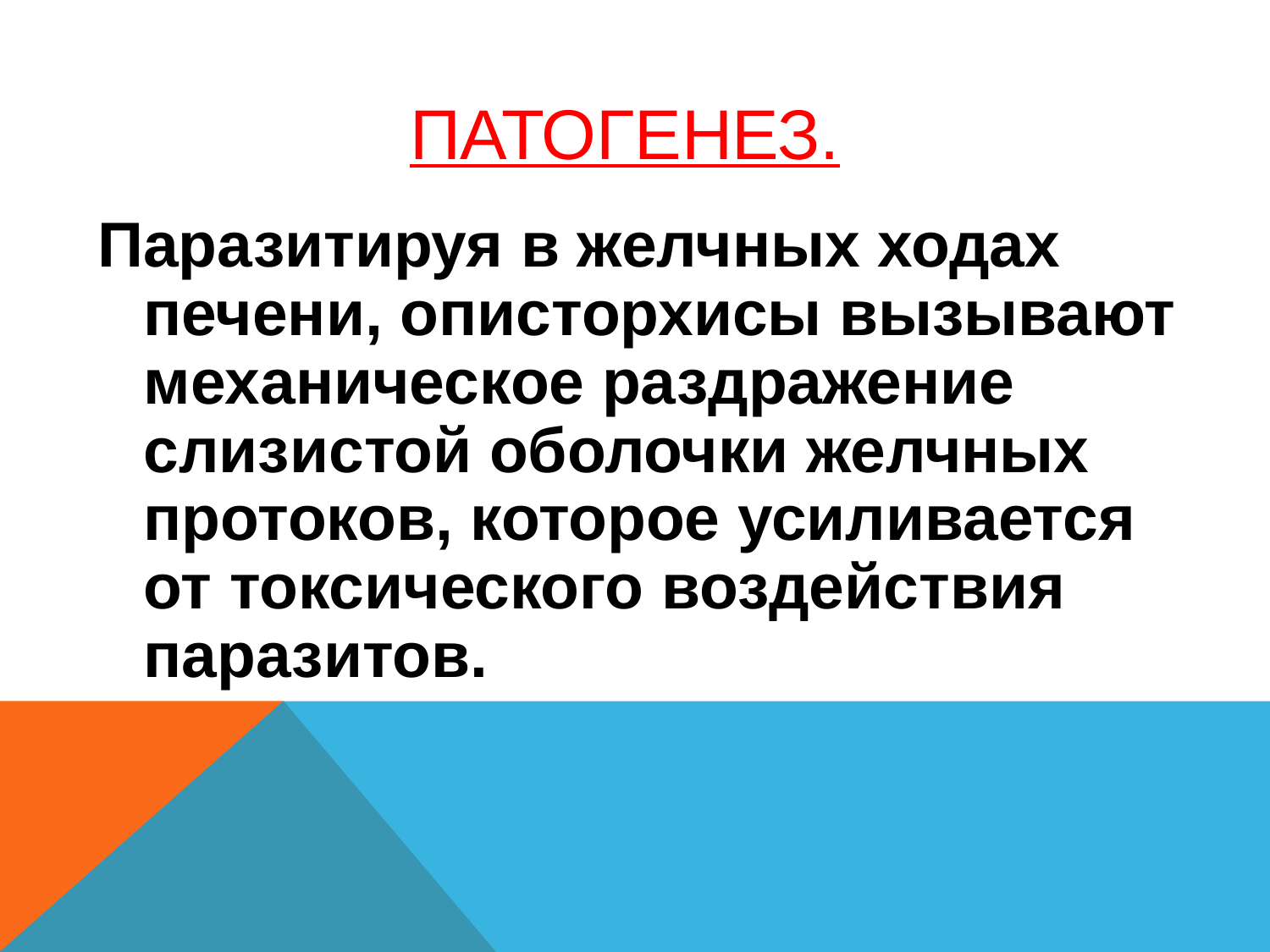

Патогенез.
Паразитируя в желчных ходах печени, описторхисы вызывают механическое раздражение слизистой оболочки желчных протоков, которое усиливается от токсического воздействия паразитов.